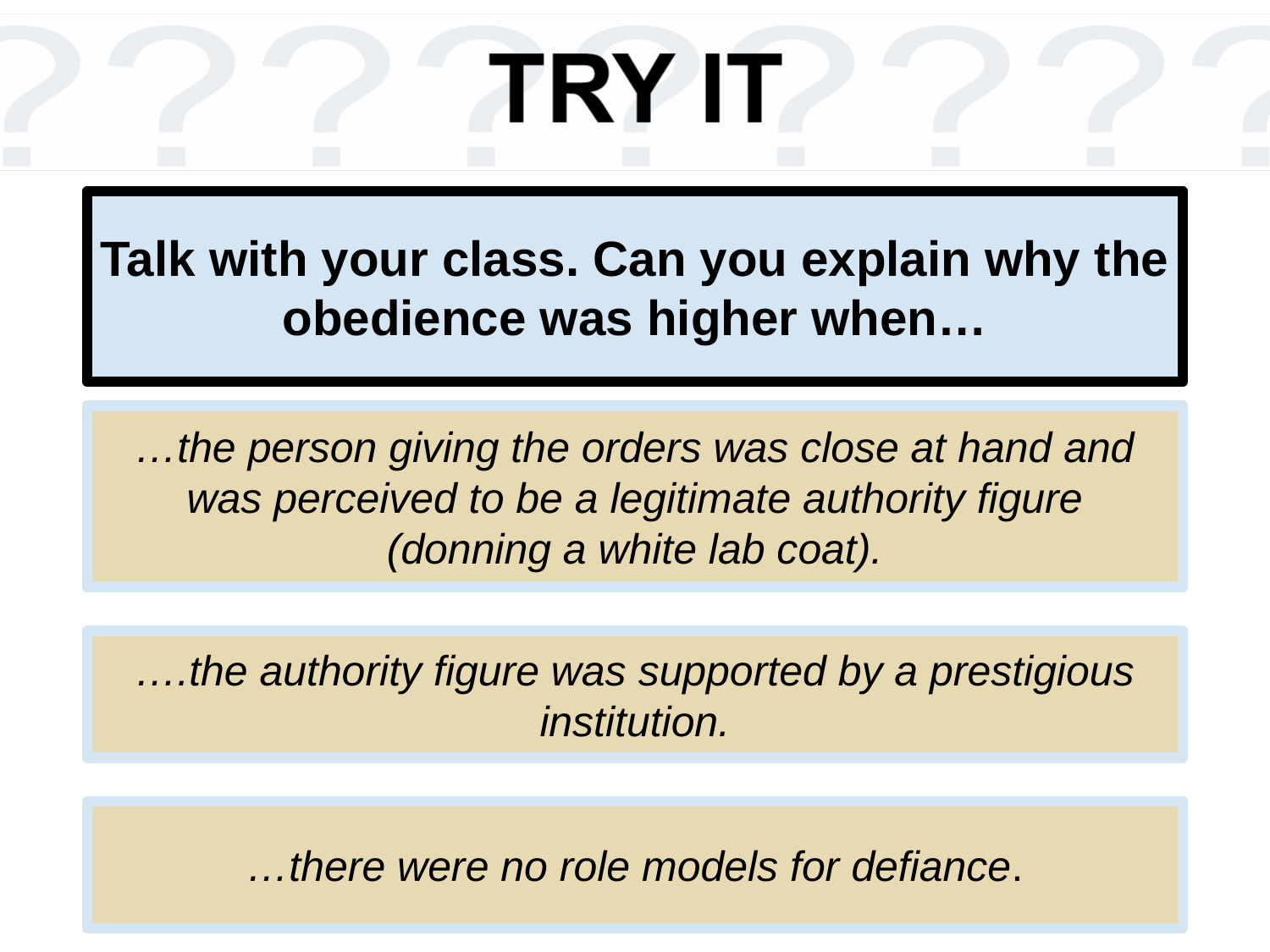

# Talk with your class. Can you explain why the obedience was higher when…
…the person giving the orders was close at hand and was perceived to be a legitimate authority figure (donning a white lab coat).
….the authority figure was supported by a prestigious institution.
…there were no role models for defiance.